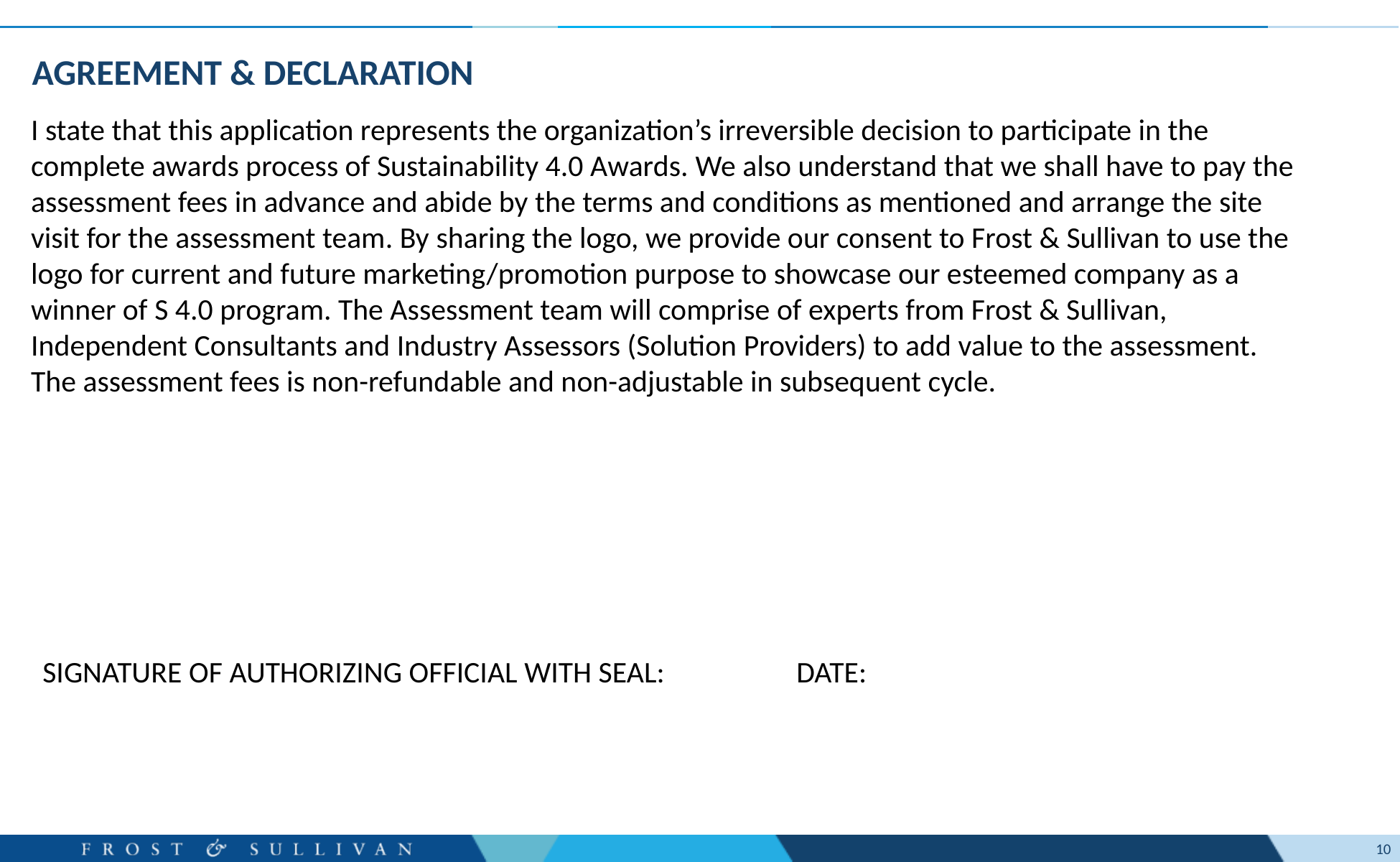

# Agreement & Declaration
I state that this application represents the organization’s irreversible decision to participate in the complete awards process of Sustainability 4.0 Awards. We also understand that we shall have to pay the assessment fees in advance and abide by the terms and conditions as mentioned and arrange the site visit for the assessment team. By sharing the logo, we provide our consent to Frost & Sullivan to use the logo for current and future marketing/promotion purpose to showcase our esteemed company as a winner of S 4.0 program. The Assessment team will comprise of experts from Frost & Sullivan, Independent Consultants and Industry Assessors (Solution Providers) to add value to the assessment. The assessment fees is non-refundable and non-adjustable in subsequent cycle.

SIGNATURE OF AUTHORIZING OFFICIAL WITH SEAL:		DATE: